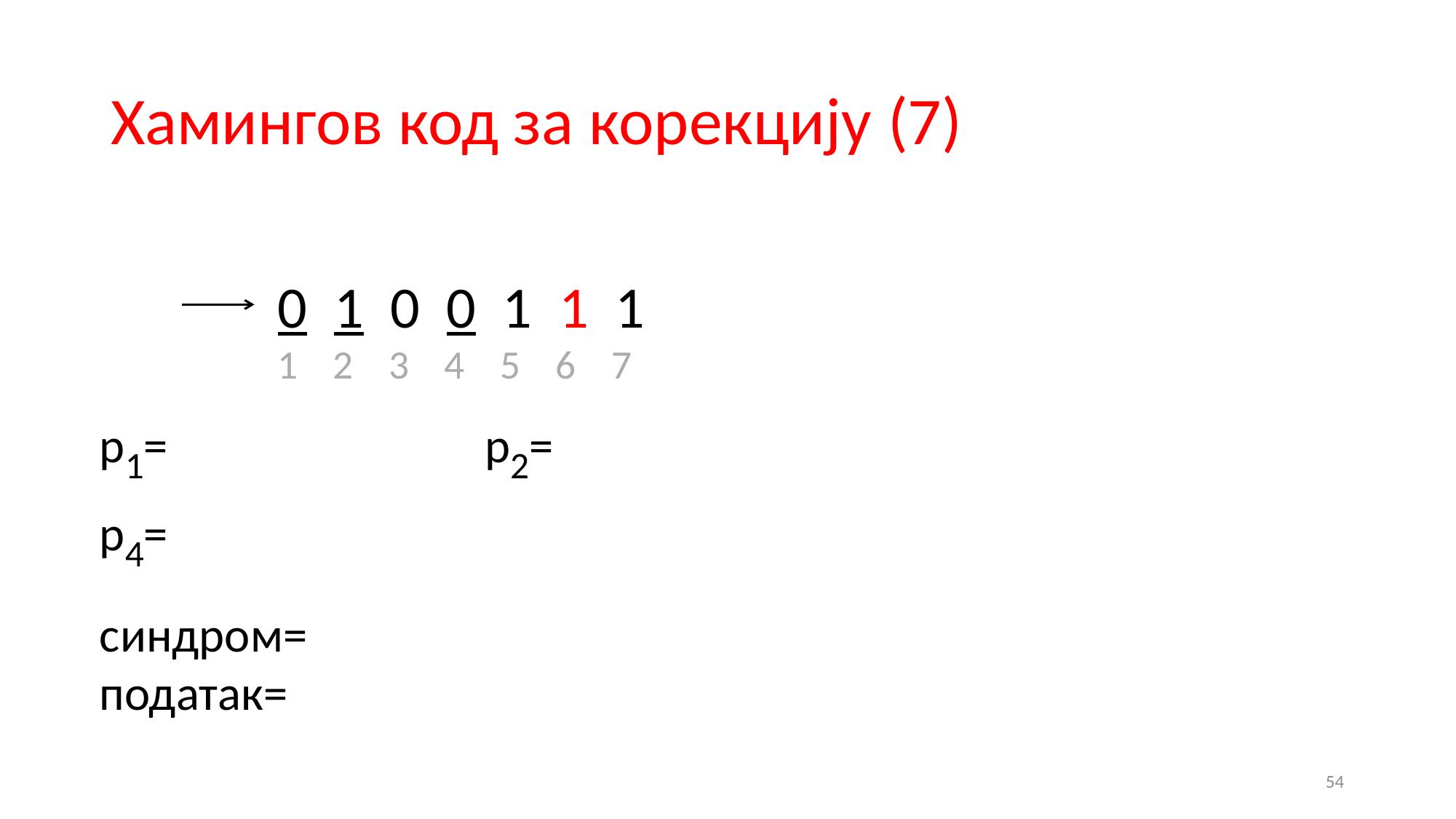

# Хамингов код за корекцију (7)
              0  1  0  0  1  1  1

p1=                             p2=
p4=

синдром=
податак=
1   2   3   4   5   6   7
54